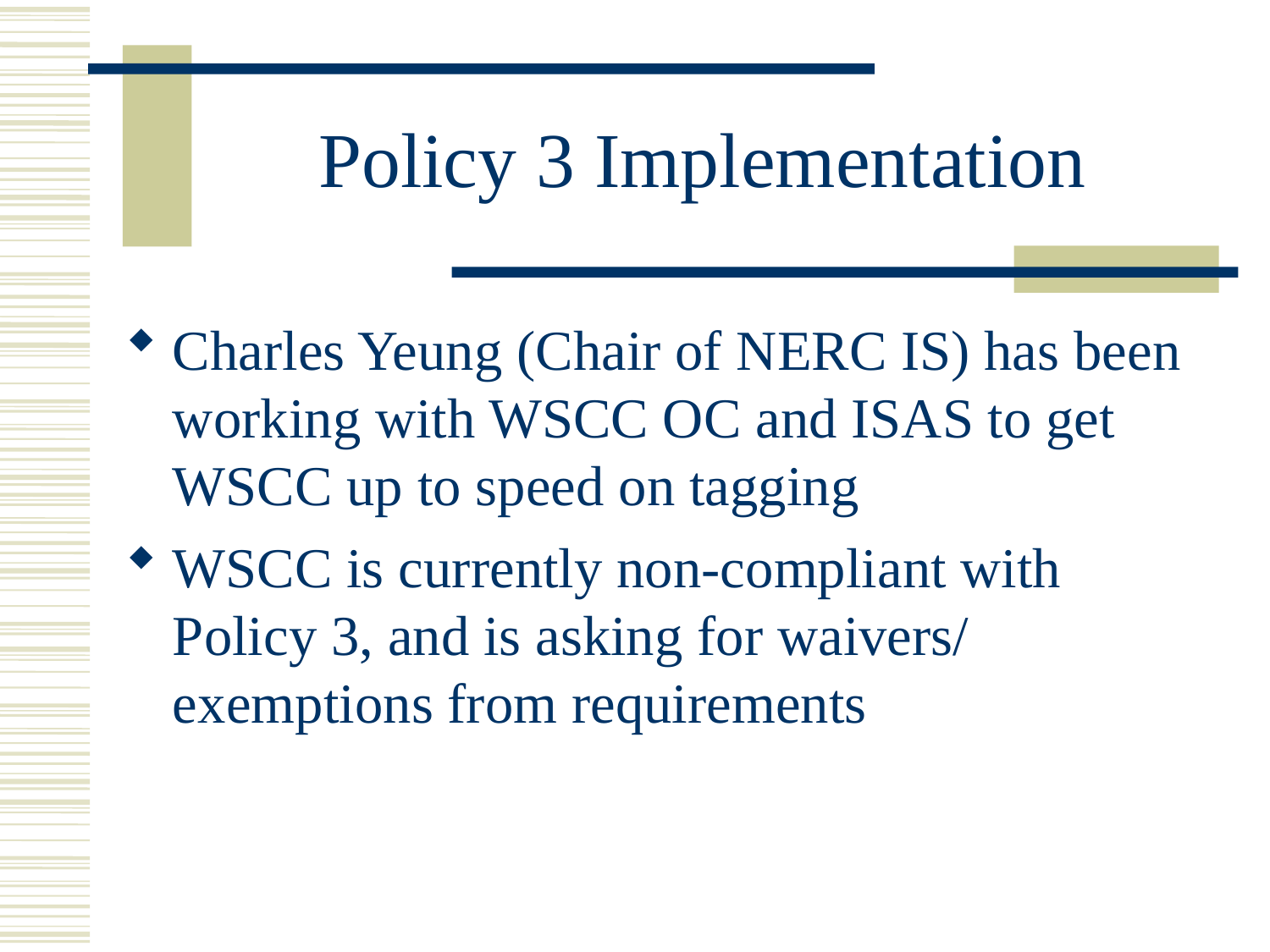

# Policy 3 Implementation
Charles Yeung (Chair of NERC IS) has been working with WSCC OC and ISAS to get WSCC up to speed on tagging
WSCC is currently non-compliant with Policy 3, and is asking for waivers/ exemptions from requirements